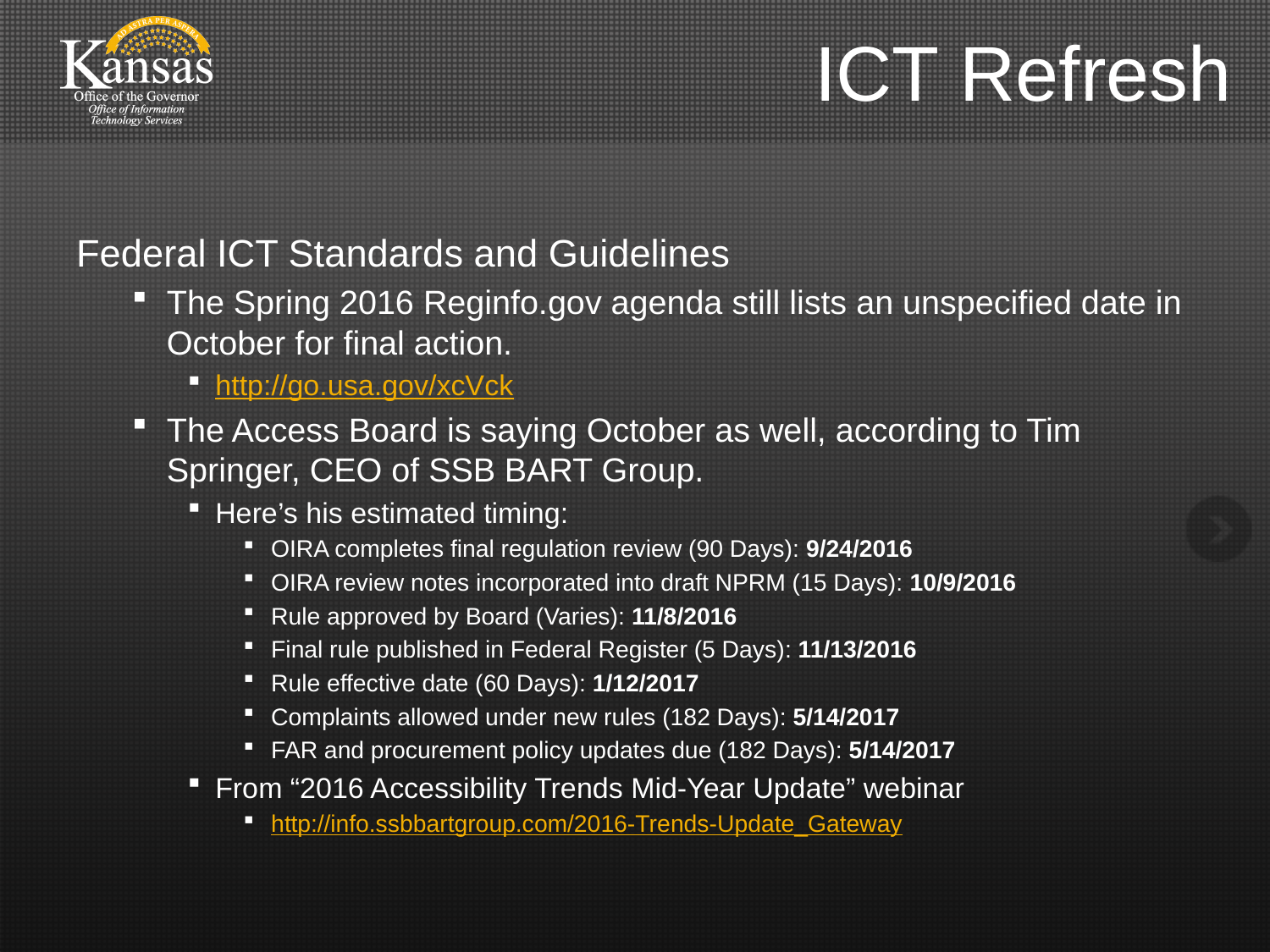

# ICT Refresh
Federal ICT Standards and Guidelines
The Spring 2016 Reginfo.gov agenda still lists an unspecified date in October for final action.
http://go.usa.gov/xcVck
The Access Board is saying October as well, according to Tim Springer, CEO of SSB BART Group.
Here’s his estimated timing:
OIRA completes final regulation review (90 Days): 9/24/2016
OIRA review notes incorporated into draft NPRM (15 Days): 10/9/2016
Rule approved by Board (Varies): 11/8/2016
Final rule published in Federal Register (5 Days): 11/13/2016
Rule effective date (60 Days): 1/12/2017
Complaints allowed under new rules (182 Days): 5/14/2017
FAR and procurement policy updates due (182 Days): 5/14/2017
From “2016 Accessibility Trends Mid-Year Update” webinar
http://info.ssbbartgroup.com/2016-Trends-Update_Gateway